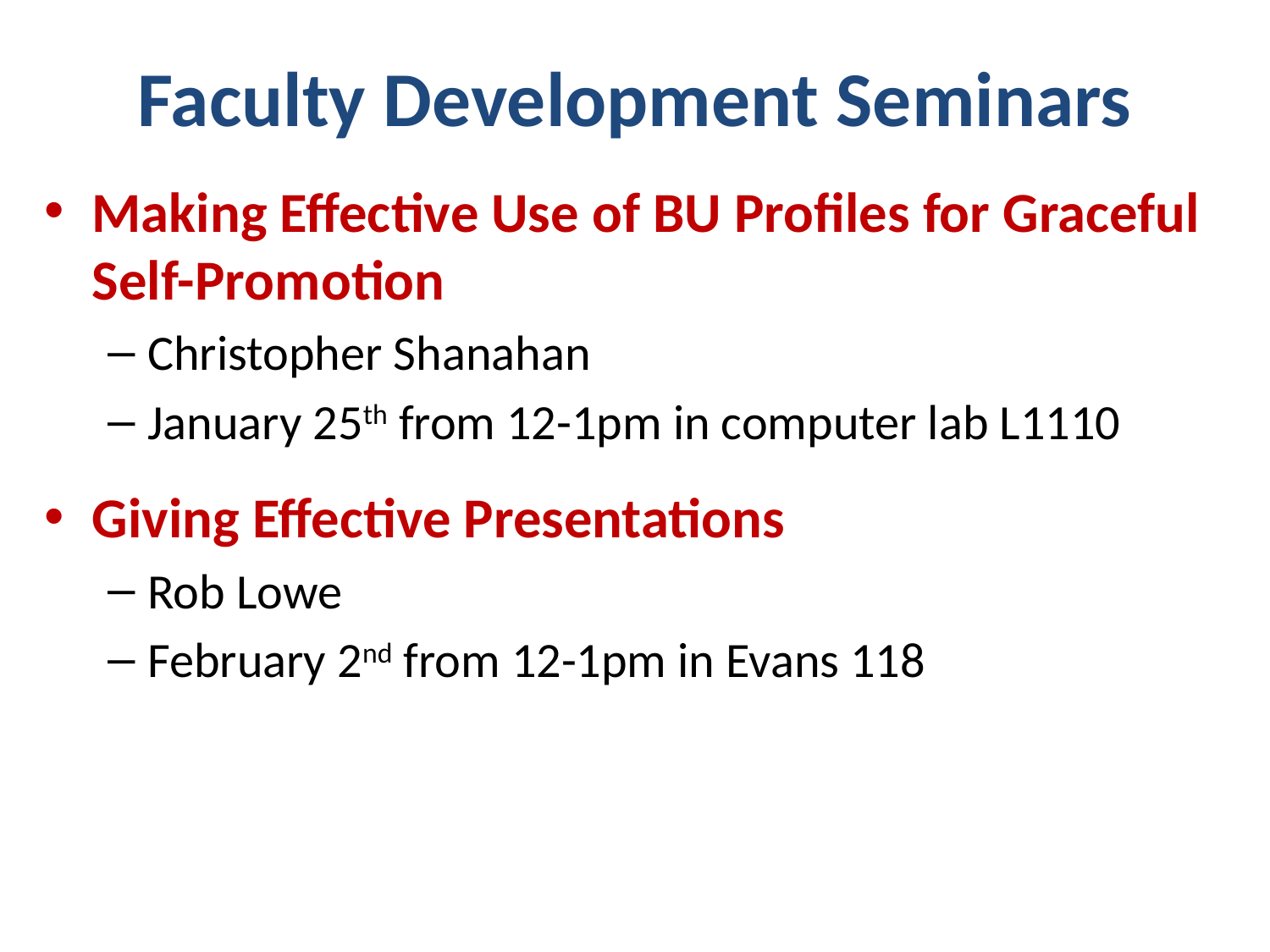

# Faculty Development Seminars
Making Effective Use of BU Profiles for Graceful Self-Promotion
Christopher Shanahan
January 25th from 12-1pm in computer lab L1110
Giving Effective Presentations
Rob Lowe
February 2nd from 12-1pm in Evans 118